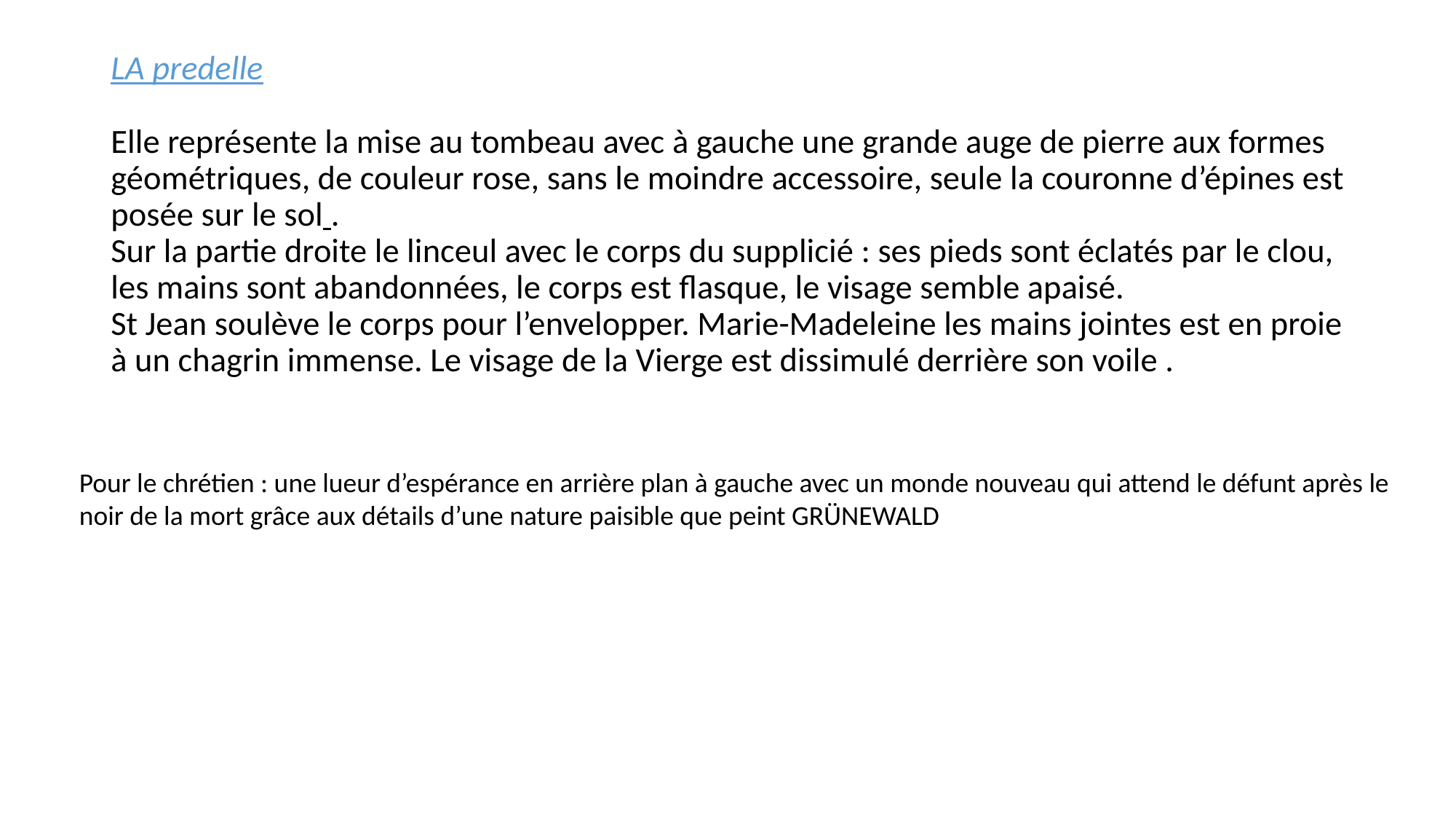

# LA predelle Elle représente la mise au tombeau avec à gauche une grande auge de pierre aux formes géométriques, de couleur rose, sans le moindre accessoire, seule la couronne d’épines est posée sur le sol . Sur la partie droite le linceul avec le corps du supplicié : ses pieds sont éclatés par le clou, les mains sont abandonnées, le corps est flasque, le visage semble apaisé. St Jean soulève le corps pour l’envelopper. Marie-Madeleine les mains jointes est en proie à un chagrin immense. Le visage de la Vierge est dissimulé derrière son voile .
Pour le chrétien : une lueur d’espérance en arrière plan à gauche avec un monde nouveau qui attend le défunt après le noir de la mort grâce aux détails d’une nature paisible que peint GRÜNEWALD